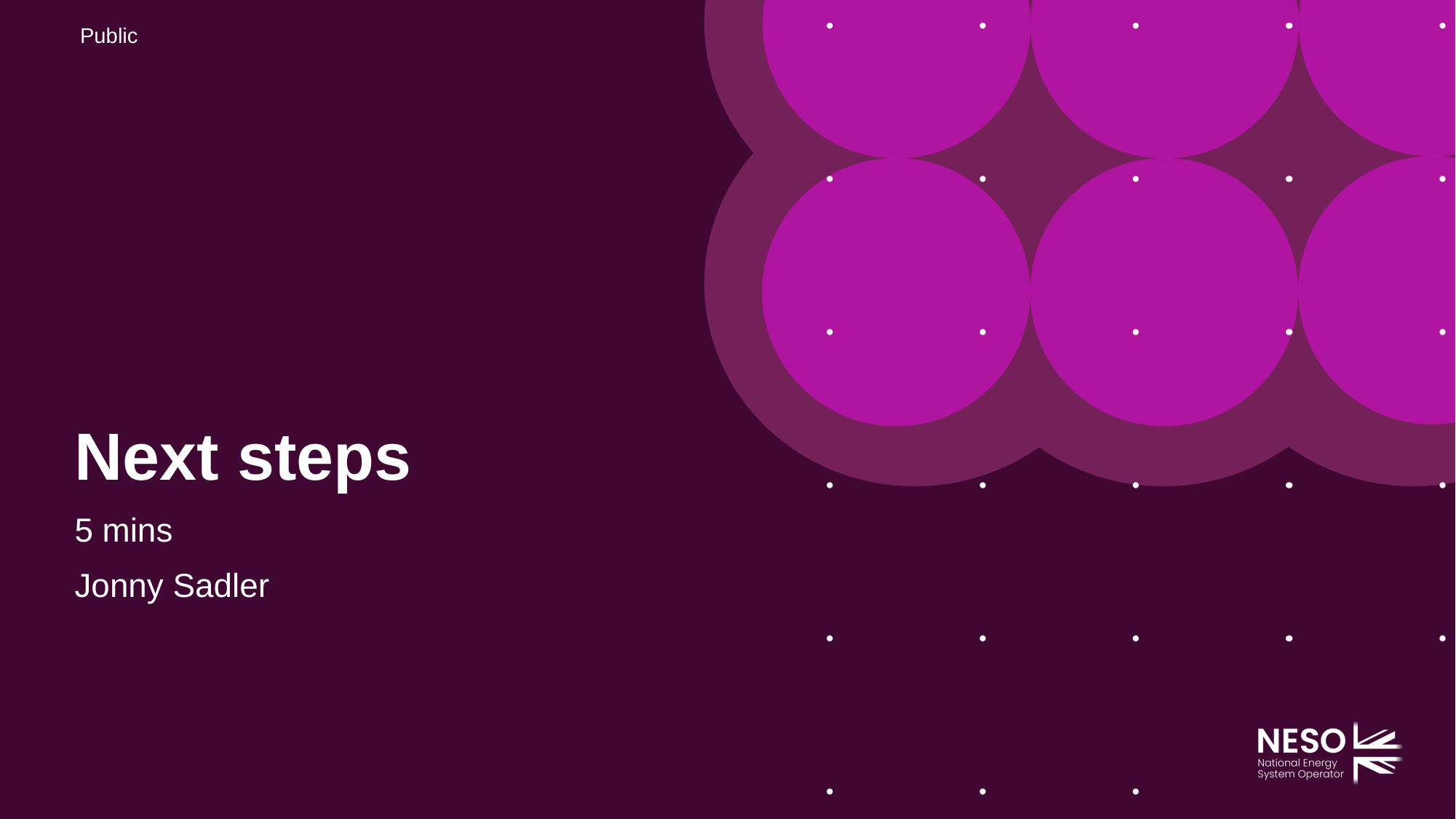

Public
# Next steps
5 mins
Jonny Sadler